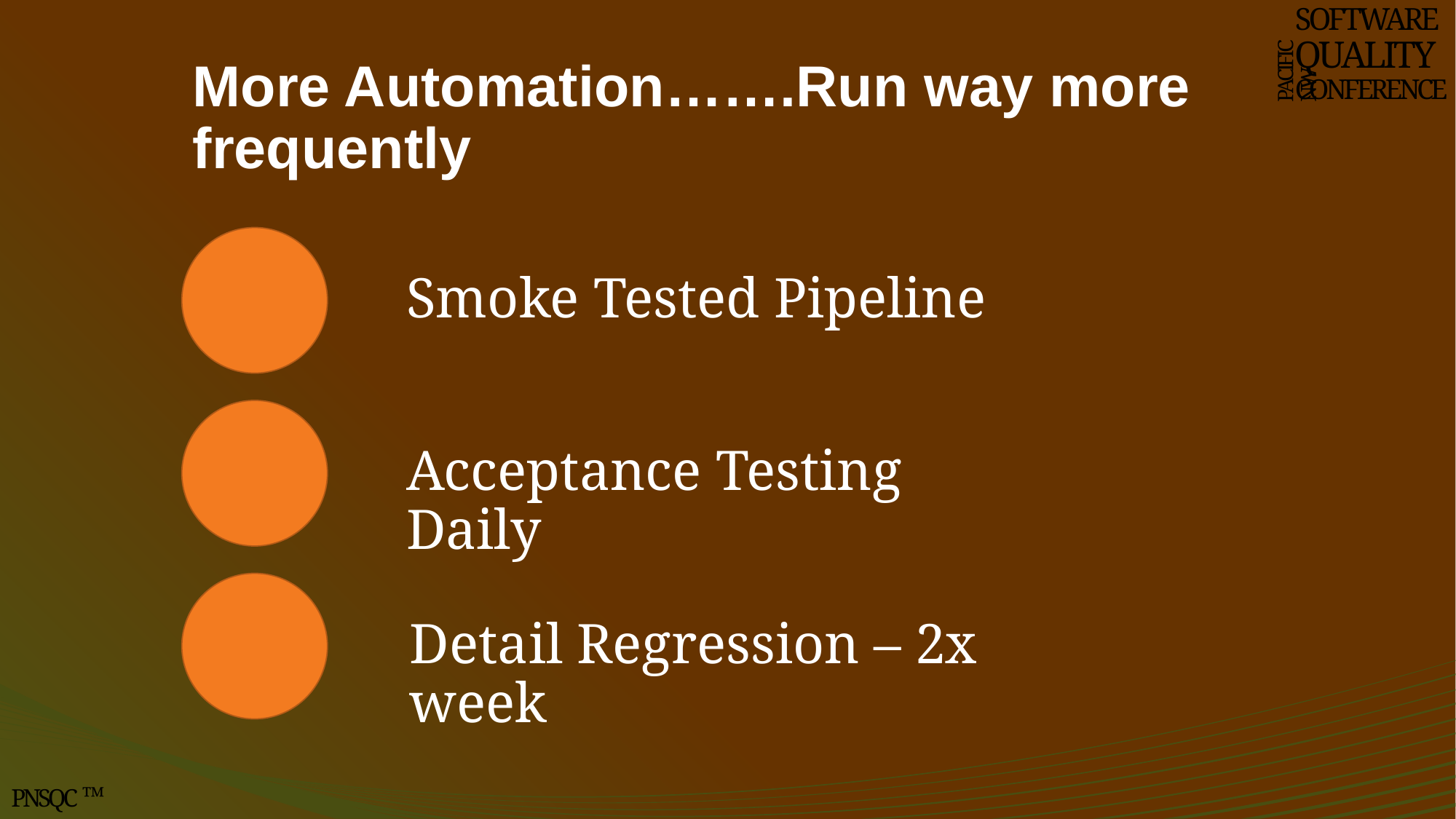

# More Automation…….Run way more frequently

Smoke Tested Pipeline

Acceptance Testing Daily

Detail Regression – 2x week